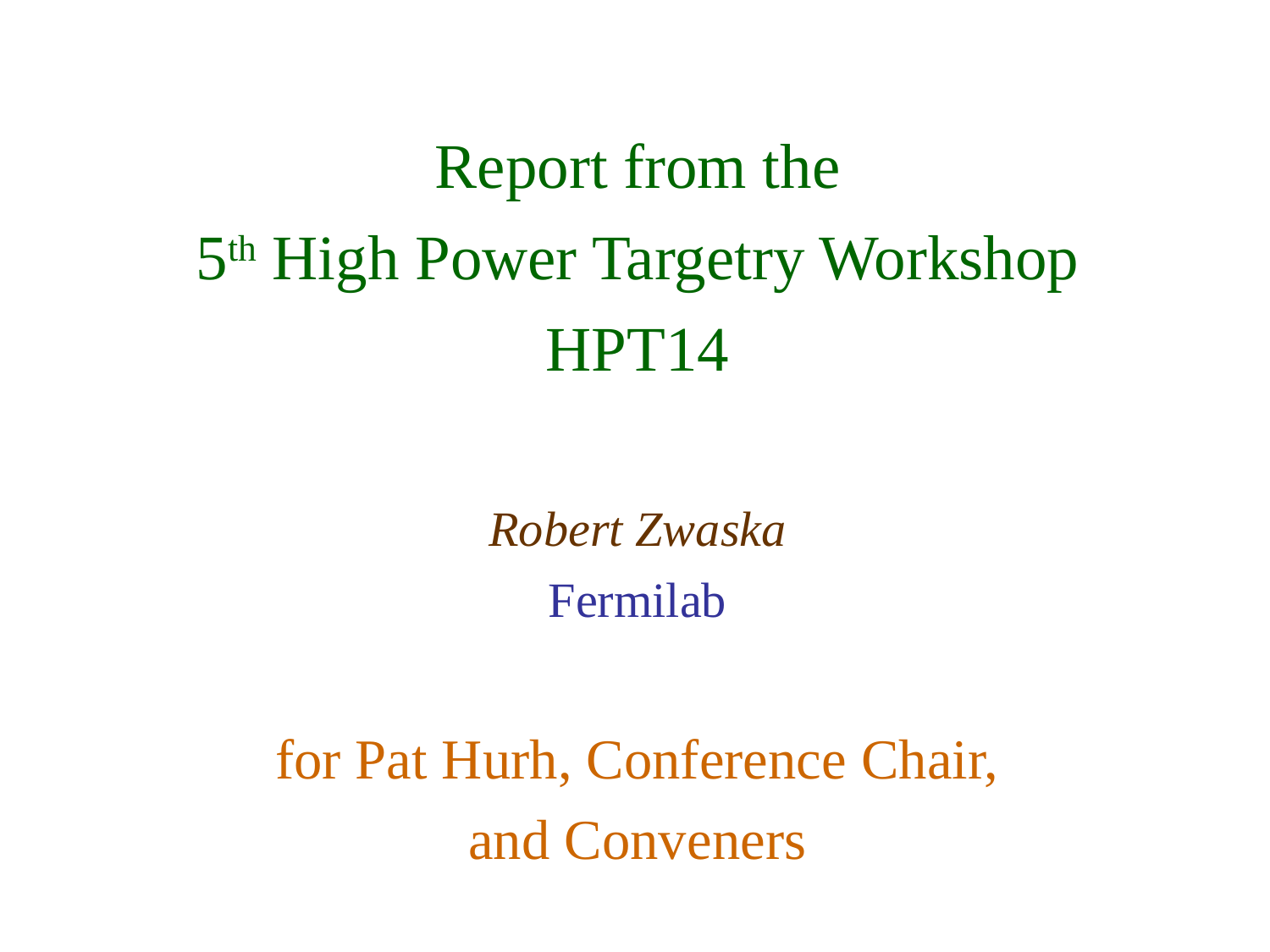

# Report from the 5th High Power Targetry Workshop HPT14 Robert Zwaska Fermilab for Pat Hurh, Conference Chair, and Conveners